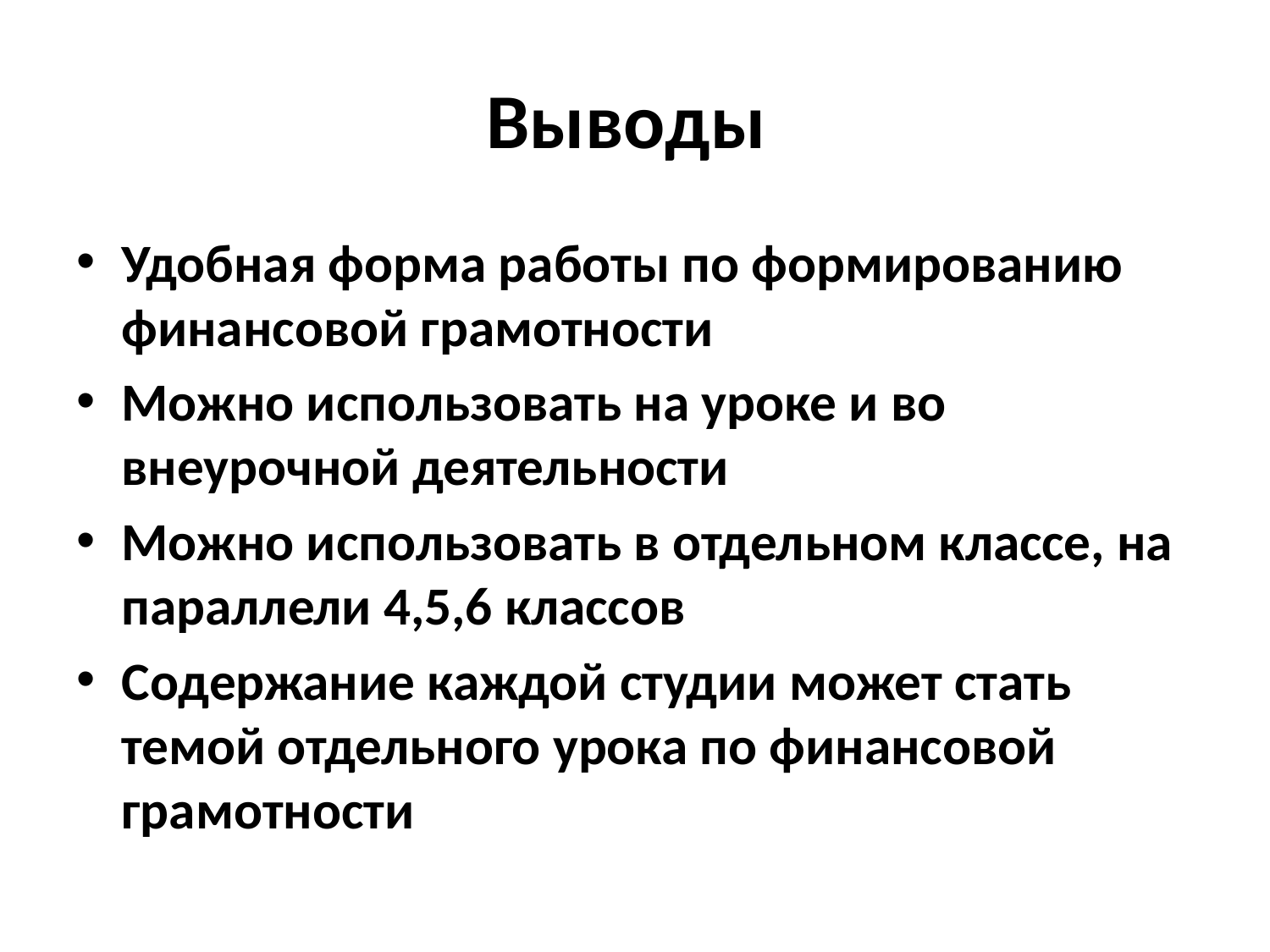

# Выводы
Удобная форма работы по формированию финансовой грамотности
Можно использовать на уроке и во внеурочной деятельности
Можно использовать в отдельном классе, на параллели 4,5,6 классов
Содержание каждой студии может стать темой отдельного урока по финансовой грамотности